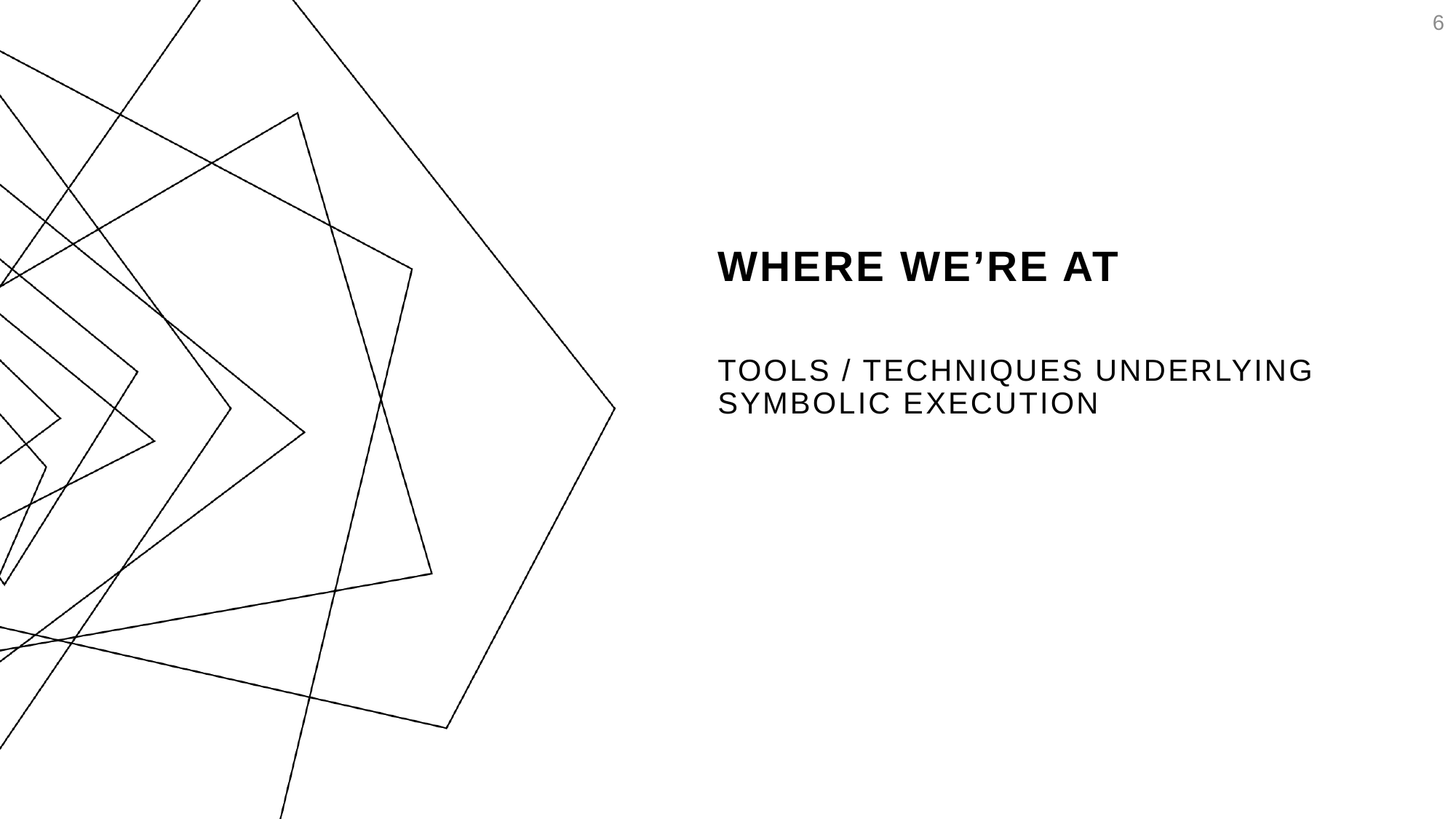

6
# Where We’re At
Tools / Techniques underlying Symbolic Execution